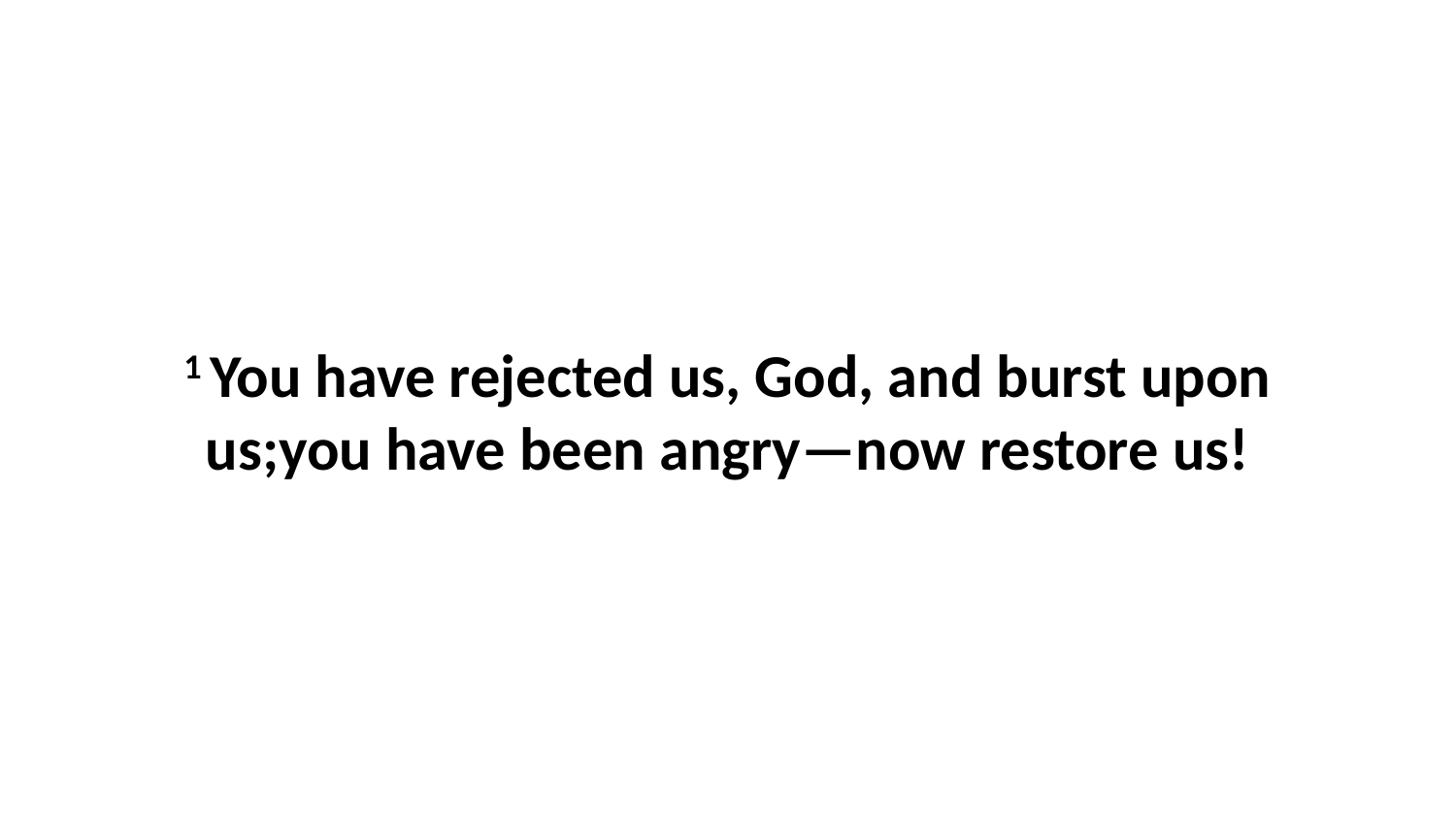

1 You have rejected us, God, and burst upon us;you have been angry—now restore us!